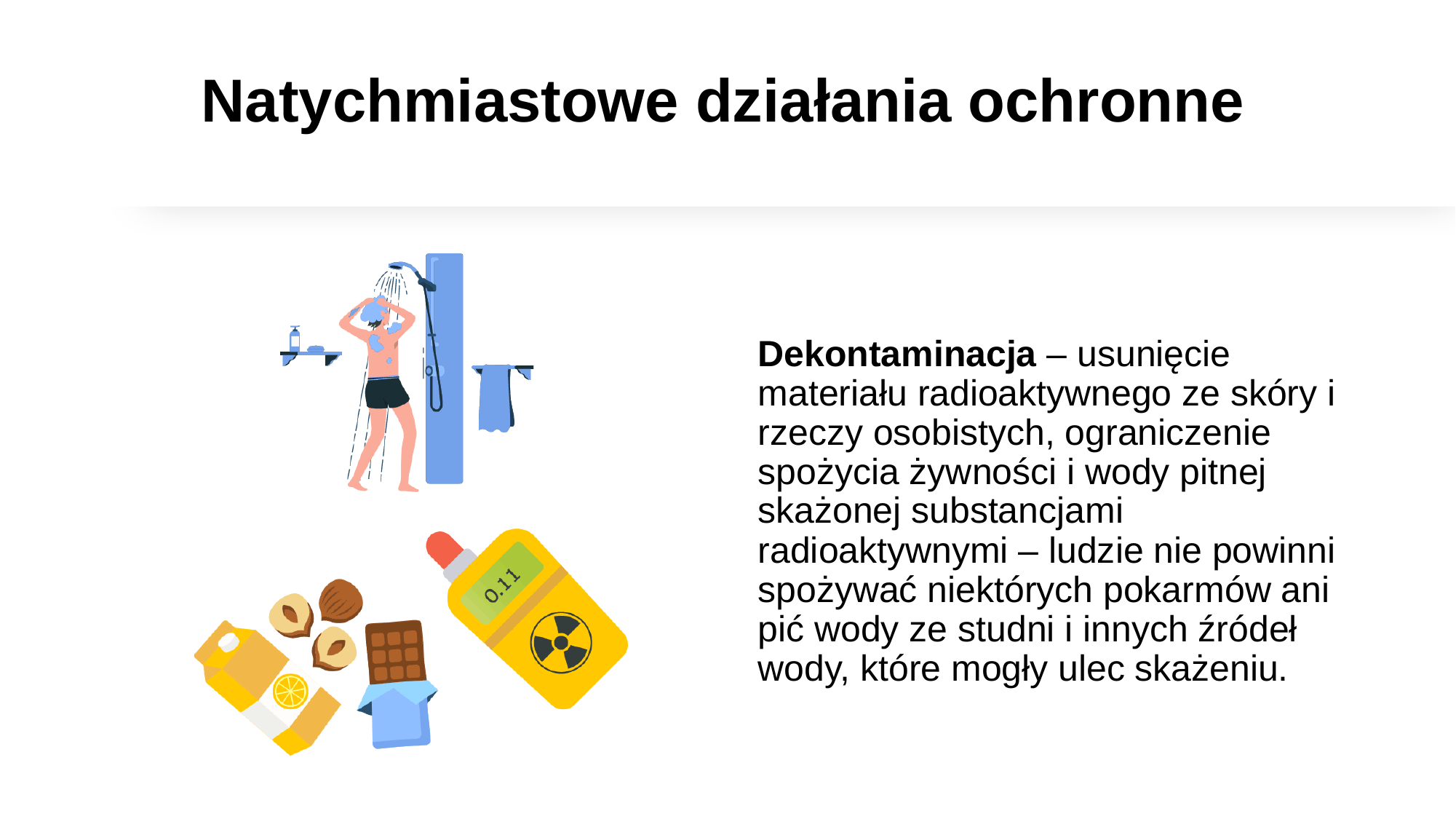

# Natychmiastowe działania ochronne
v
Dekontaminacja – usunięcie materiału radioaktywnego ze skóry i rzeczy osobistych, ograniczenie spożycia żywności i wody pitnej skażonej substancjami radioaktywnymi – ludzie nie powinni spożywać niektórych pokarmów ani pić wody ze studni i innych źródeł wody, które mogły ulec skażeniu.